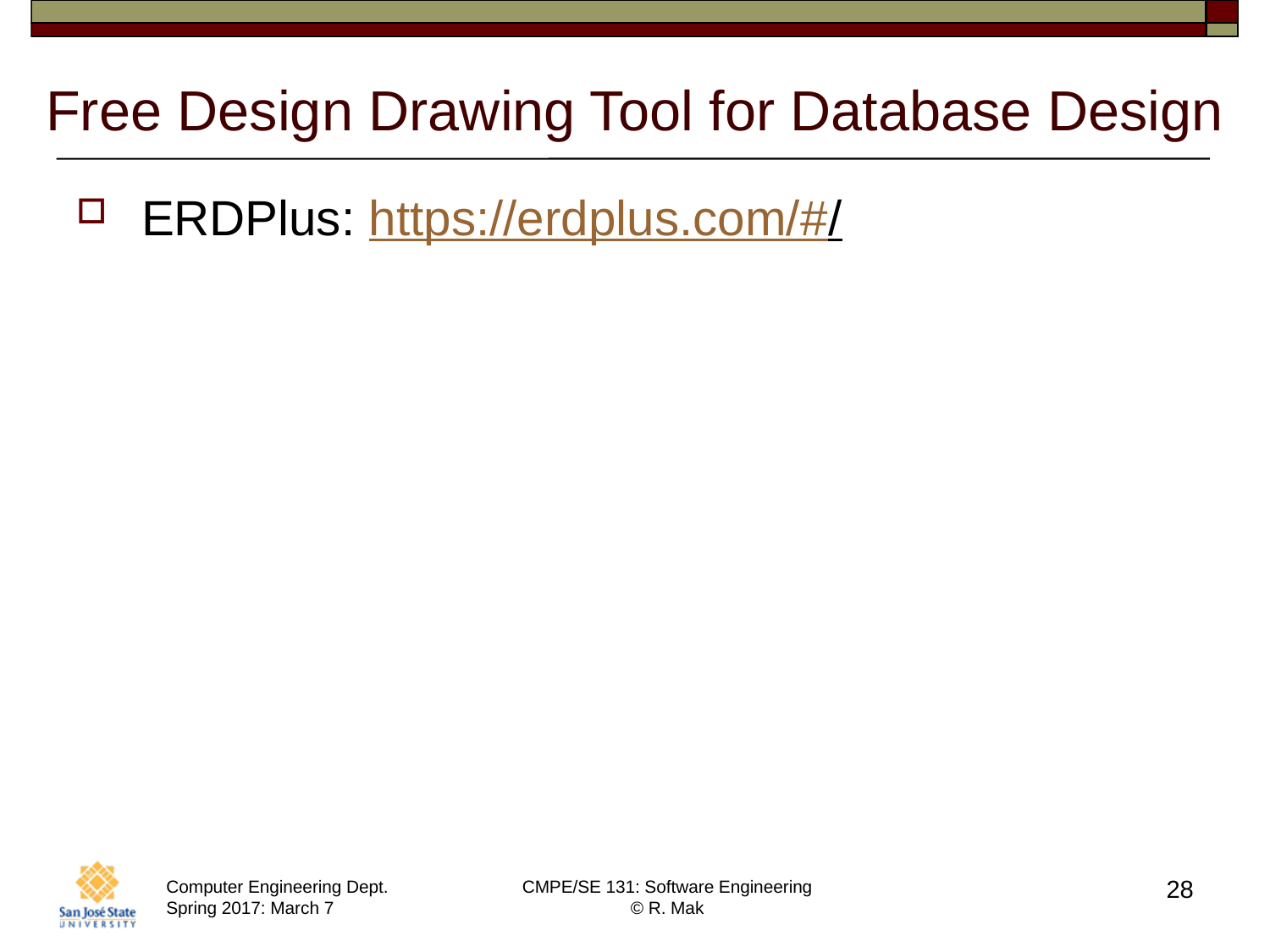

# Free Design Drawing Tool for Database Design
ERDPlus: https://erdplus.com/#/
28